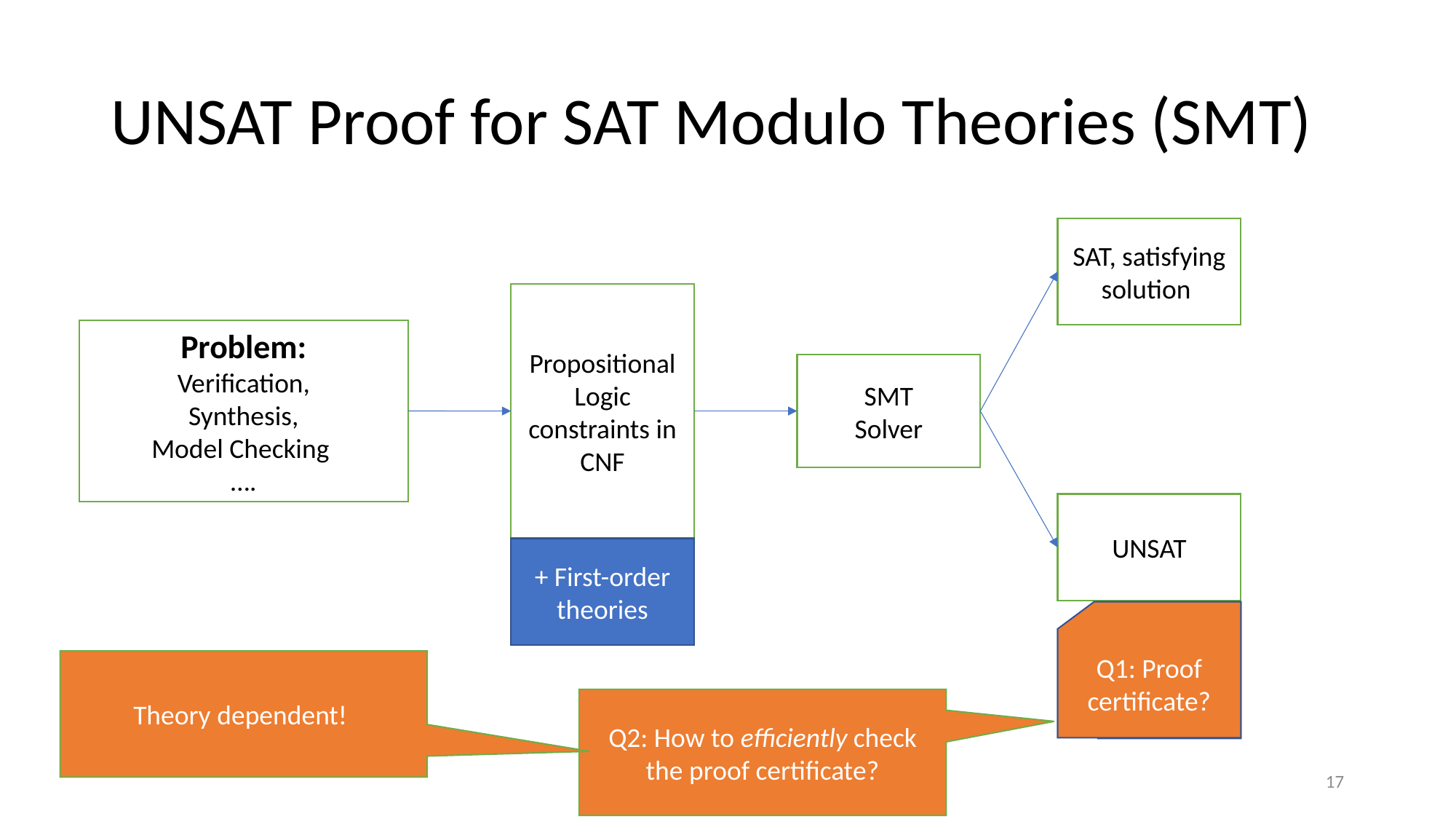

# UNSAT Proof for SAT Modulo Theories (SMT)
SAT, satisfying solution
Propositional Logic constraints in CNF
Problem:
Verification,
Synthesis,
Model Checking
….
SMT
Solver
UNSAT
+ First-order theories
Q1: Proof certificate?
Proof of UNSAT
Theory dependent!
Q2: How to efficiently check the proof certificate?
17